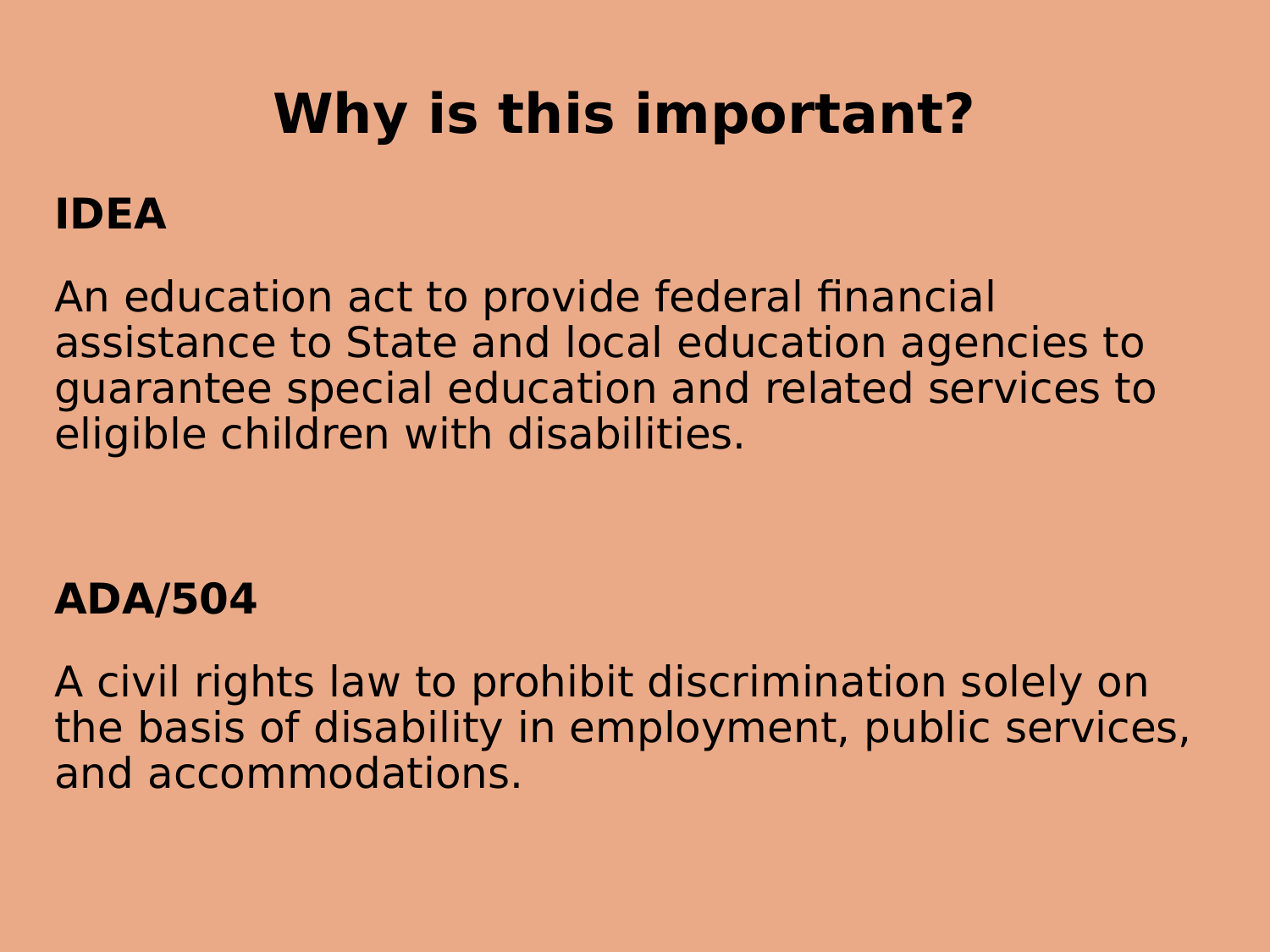

# Why is this important?
IDEA
An education act to provide federal financial assistance to State and local education agencies to guarantee special education and related services to eligible children with disabilities.

ADA/504
A civil rights law to prohibit discrimination solely on the basis of disability in employment, public services, and accommodations.